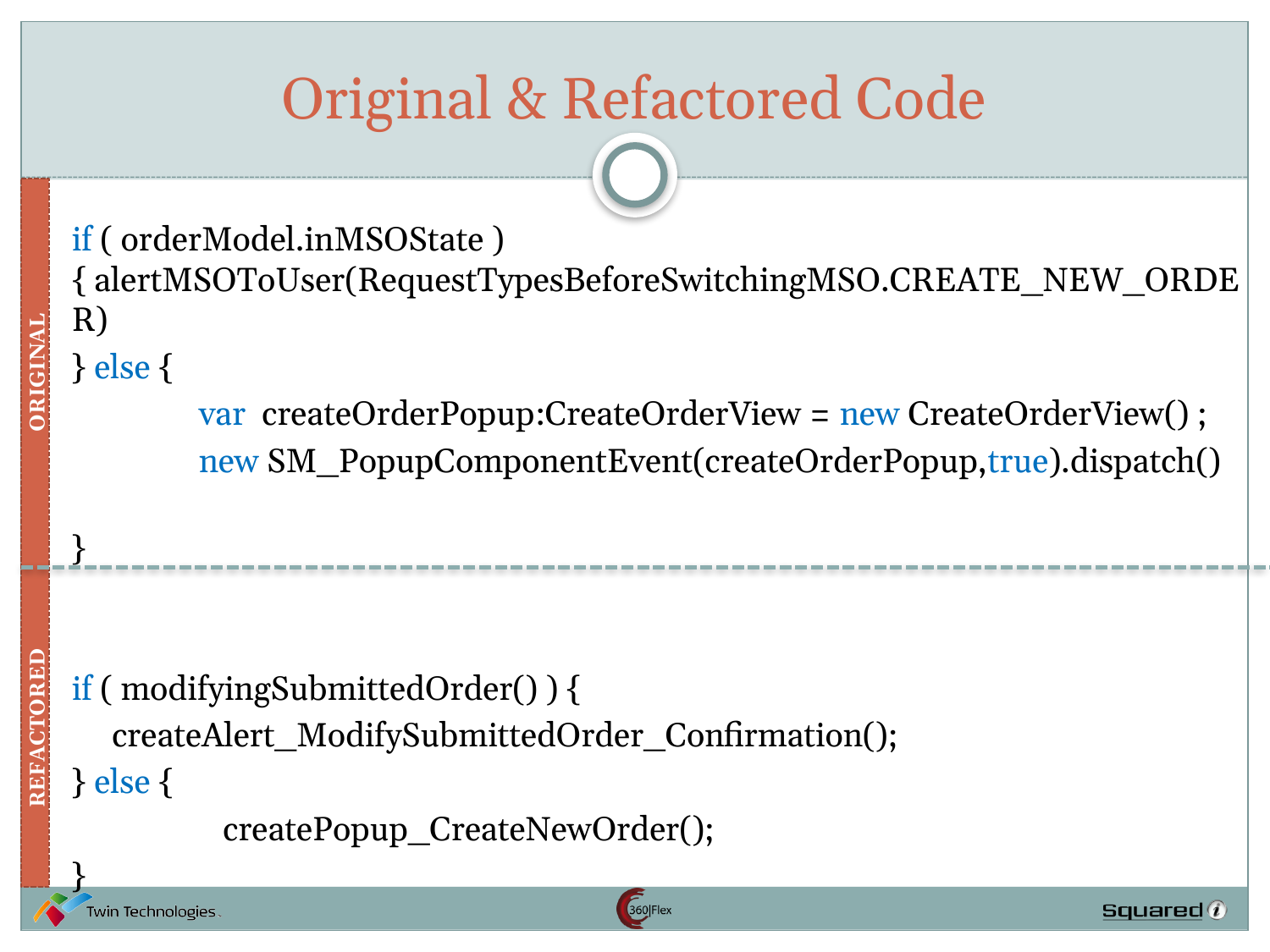

# Original & Refactored Code

	if ( orderModel.inMSOState ) { alertMSOToUser(RequestTypesBeforeSwitchingMSO.CREATE_NEW_ORDER)
	} else {
		var  createOrderPopup:CreateOrderView = new CreateOrderView() ;
		new SM_PopupComponentEvent(createOrderPopup,true).dispatch()
	}

	if ( modifyingSubmittedOrder() ) {
	     createAlert_ModifySubmittedOrder_Confirmation();
	} else {
		   createPopup_CreateNewOrder();
	}
ORIGINAL
REFACTORED